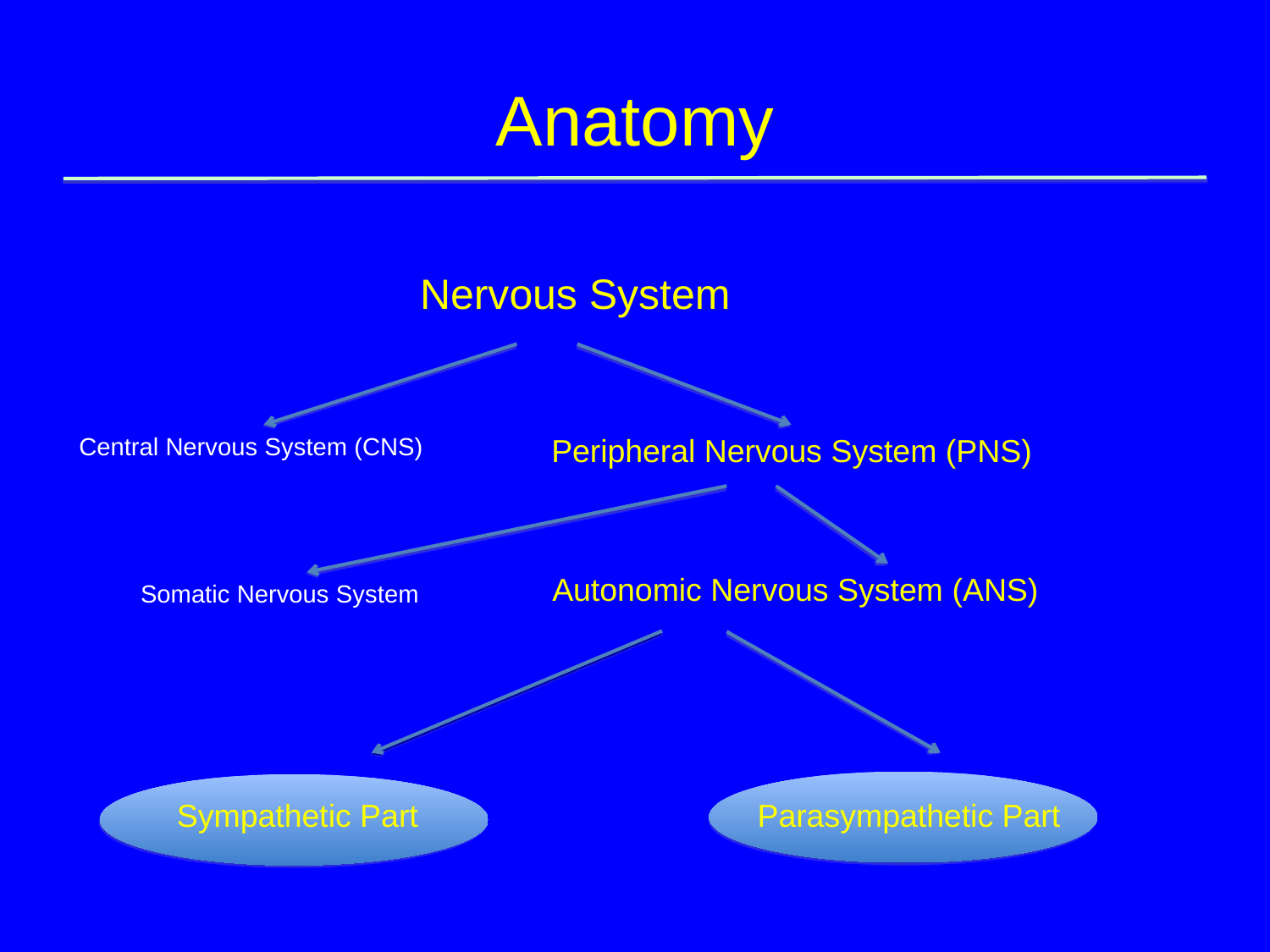

# Anatomy
Nervous System
Central Nervous System (CNS)
Peripheral Nervous System (PNS)
Autonomic Nervous System (ANS)
Somatic Nervous System

Parasympathetic Part

Sympathetic Part